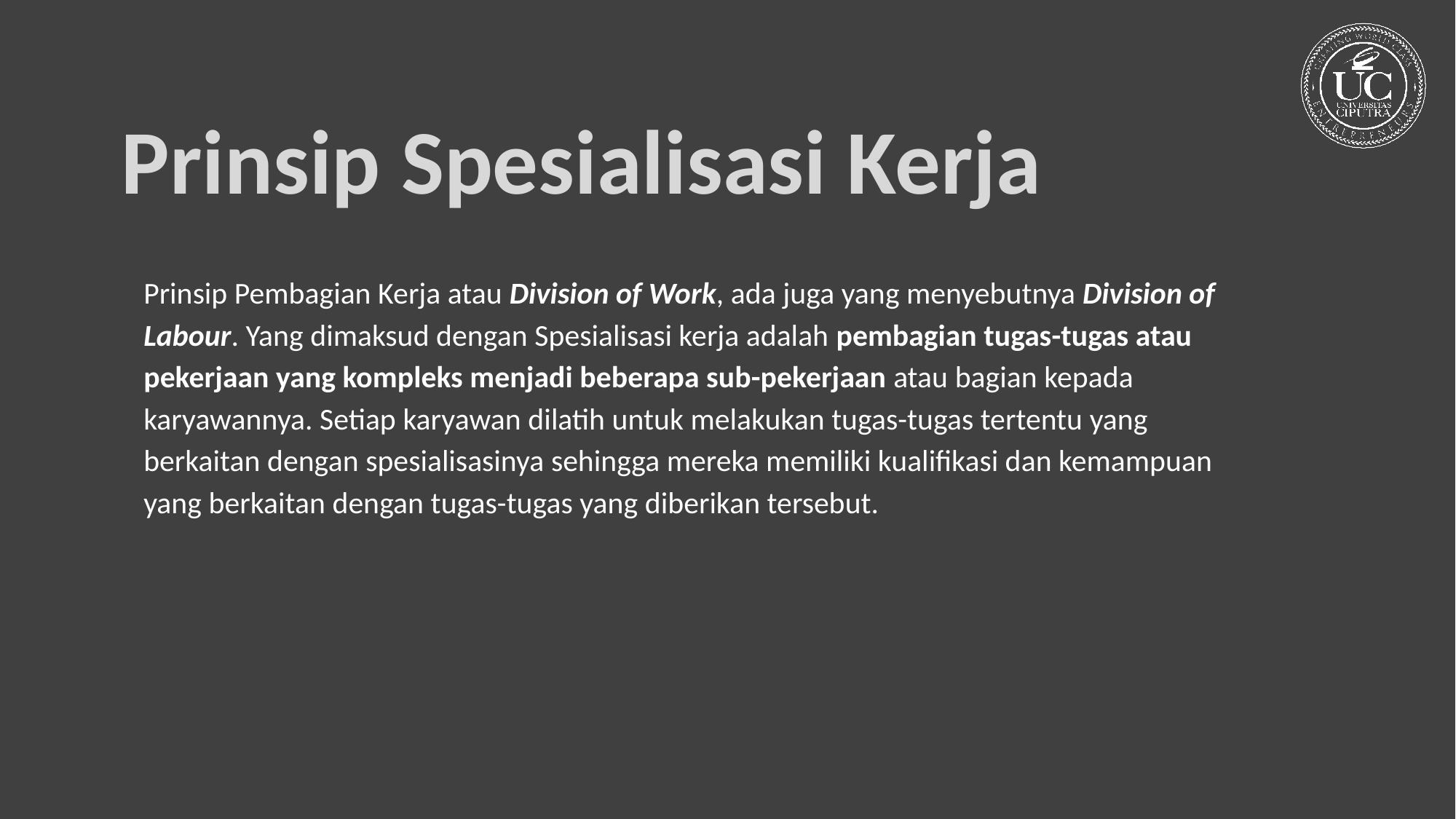

Prinsip Spesialisasi Kerja
Prinsip Pembagian Kerja atau Division of Work, ada juga yang menyebutnya Division of Labour. Yang dimaksud dengan Spesialisasi kerja adalah pembagian tugas-tugas atau pekerjaan yang kompleks menjadi beberapa sub-pekerjaan atau bagian kepada karyawannya. Setiap karyawan dilatih untuk melakukan tugas-tugas tertentu yang berkaitan dengan spesialisasinya sehingga mereka memiliki kualifikasi dan kemampuan yang berkaitan dengan tugas-tugas yang diberikan tersebut.